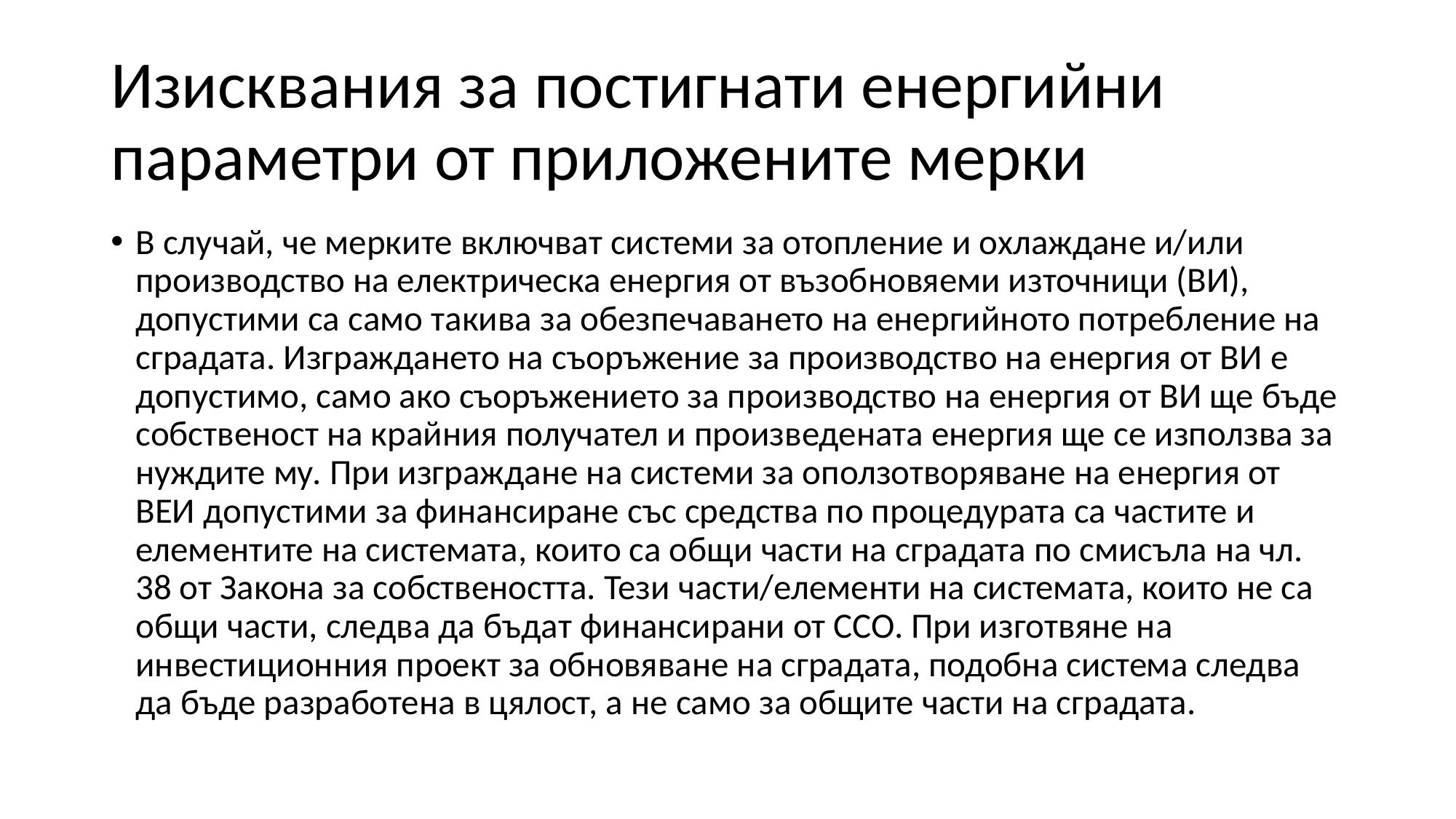

# Изисквания за постигнати енергийни параметри от приложените мерки
В случай, че мерките включват системи за отопление и охлаждане и/или производство на електрическа енергия от възобновяеми източници (ВИ), допустими са само такива за обезпечаването на енергийното потребление на сградата. Изграждането на съоръжение за производство на енергия от ВИ е допустимо, само ако съоръжението за производство на енергия от ВИ ще бъде собственост на крайния получател и произведената енергия ще се използва за нуждите му. При изграждане на системи за оползотворяване на енергия от ВЕИ допустими за финансиране със средства по процедурата са частите и елементите на системата, които са общи части на сградата по смисъла на чл. 38 от Закона за собствеността. Тези части/елементи на системата, които не са общи части, следва да бъдат финансирани от ССО. При изготвяне на инвестиционния проект за обновяване на сградата, подобна система следва да бъде разработена в цялост, а не само за общите части на сградата.